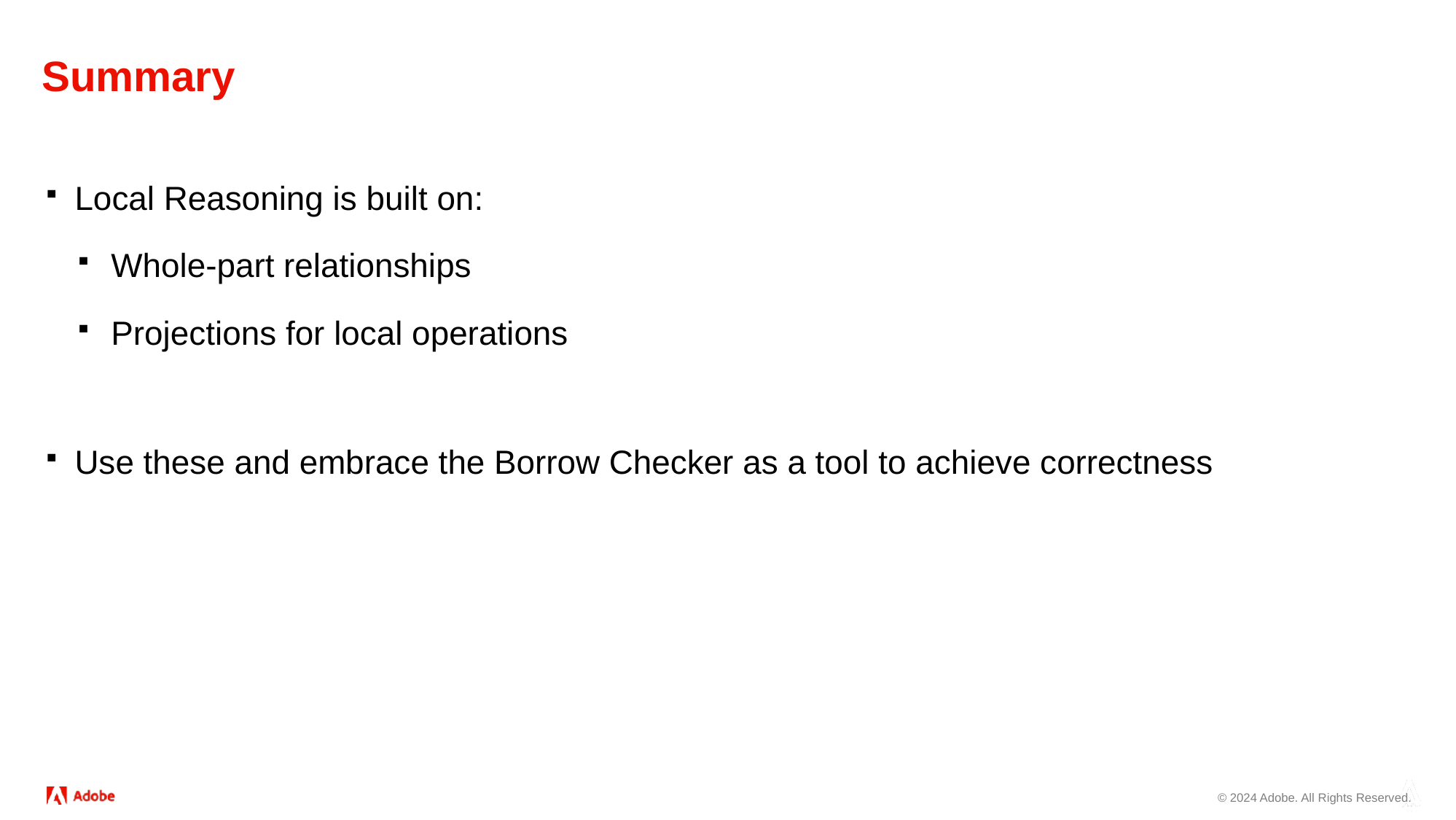

# Summary
Local Reasoning is built on:
Whole-part relationships
Projections for local operations

Use these and embrace the Borrow Checker as a tool to achieve correctness
76